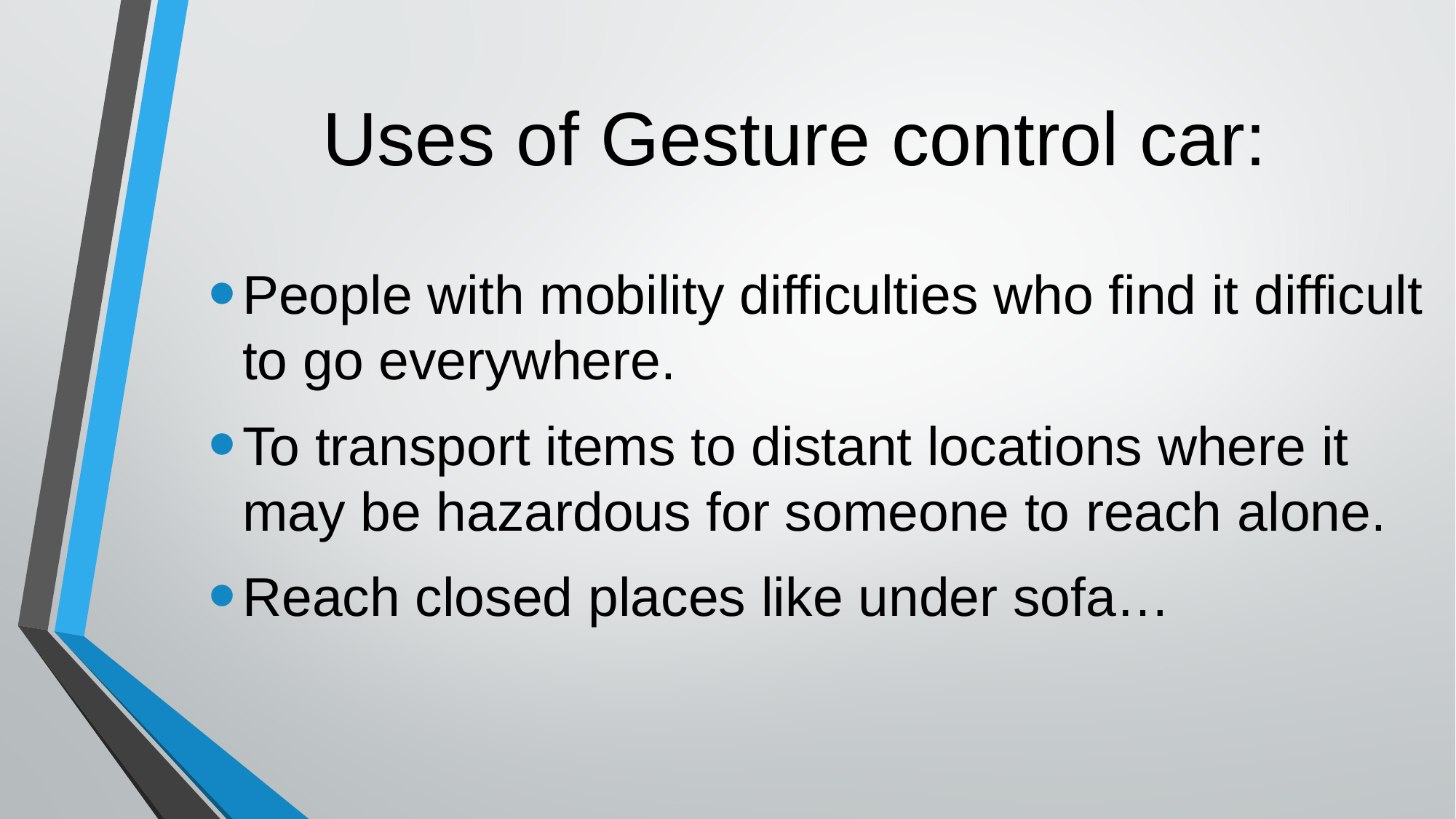

# Uses of Gesture control car:
People with mobility difficulties who find it difficult to go everywhere.
To transport items to distant locations where it may be hazardous for someone to reach alone.
Reach closed places like under sofa…